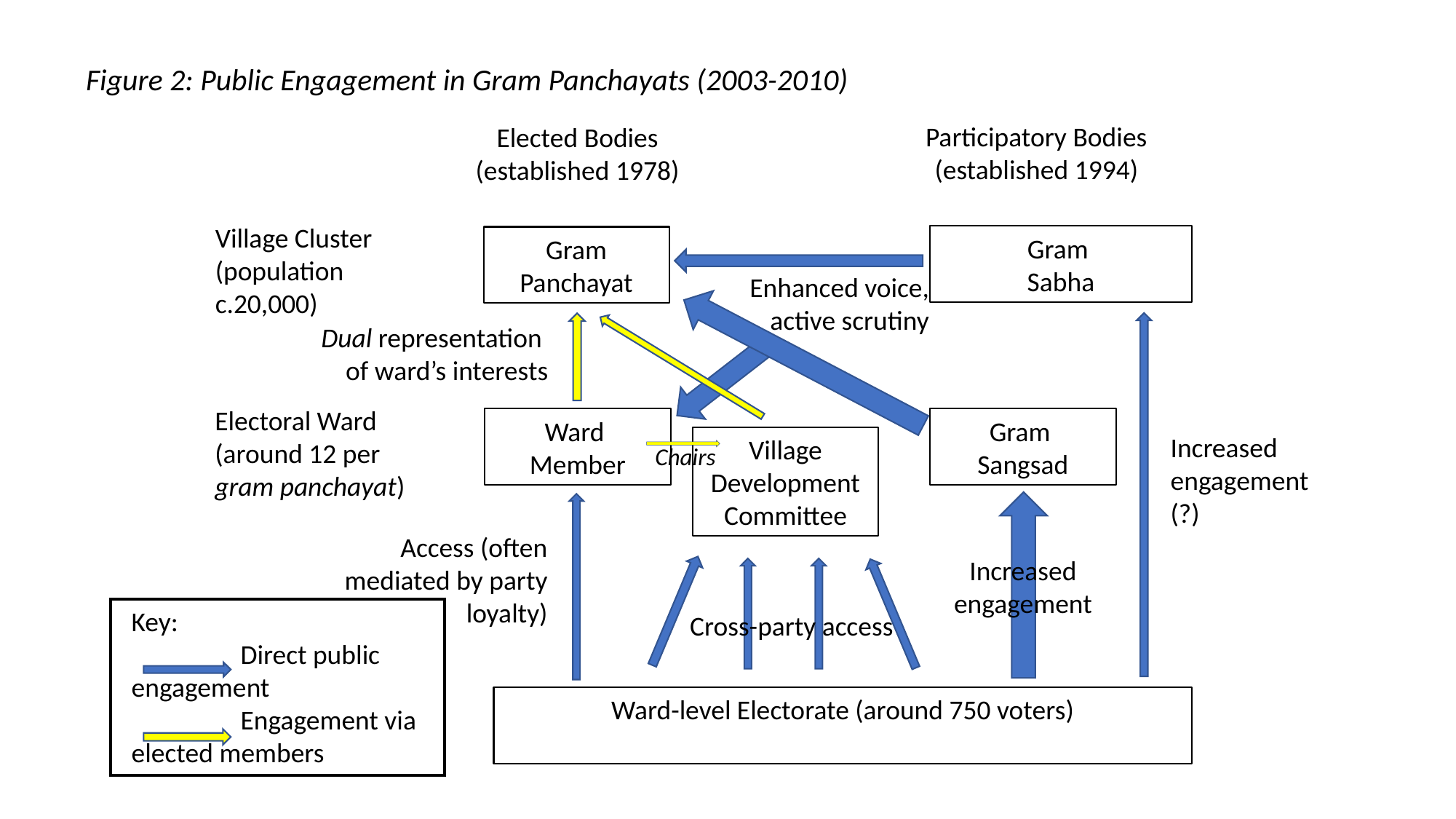

Figure 2: Public Engagement in Gram Panchayats (2003-2010)
Participatory Bodies (established 1994)
Elected Bodies (established 1978)
Village Cluster (population c.20,000)
Gram
Sabha
Gram Panchayat

Enhanced voice, active scrutiny
Dual representation
of ward’s interests

Electoral Ward (around 12 per gram panchayat)
Ward
Member
Gram
Sangsad
Increased engagement (?)
Village Development Committee
Chairs

Access (often mediated by party loyalty)
Increased engagement

Key:
	Direct public 	engagement
	Engagement via 	elected members

Cross-party access

Ward-level Electorate (around 750 voters)